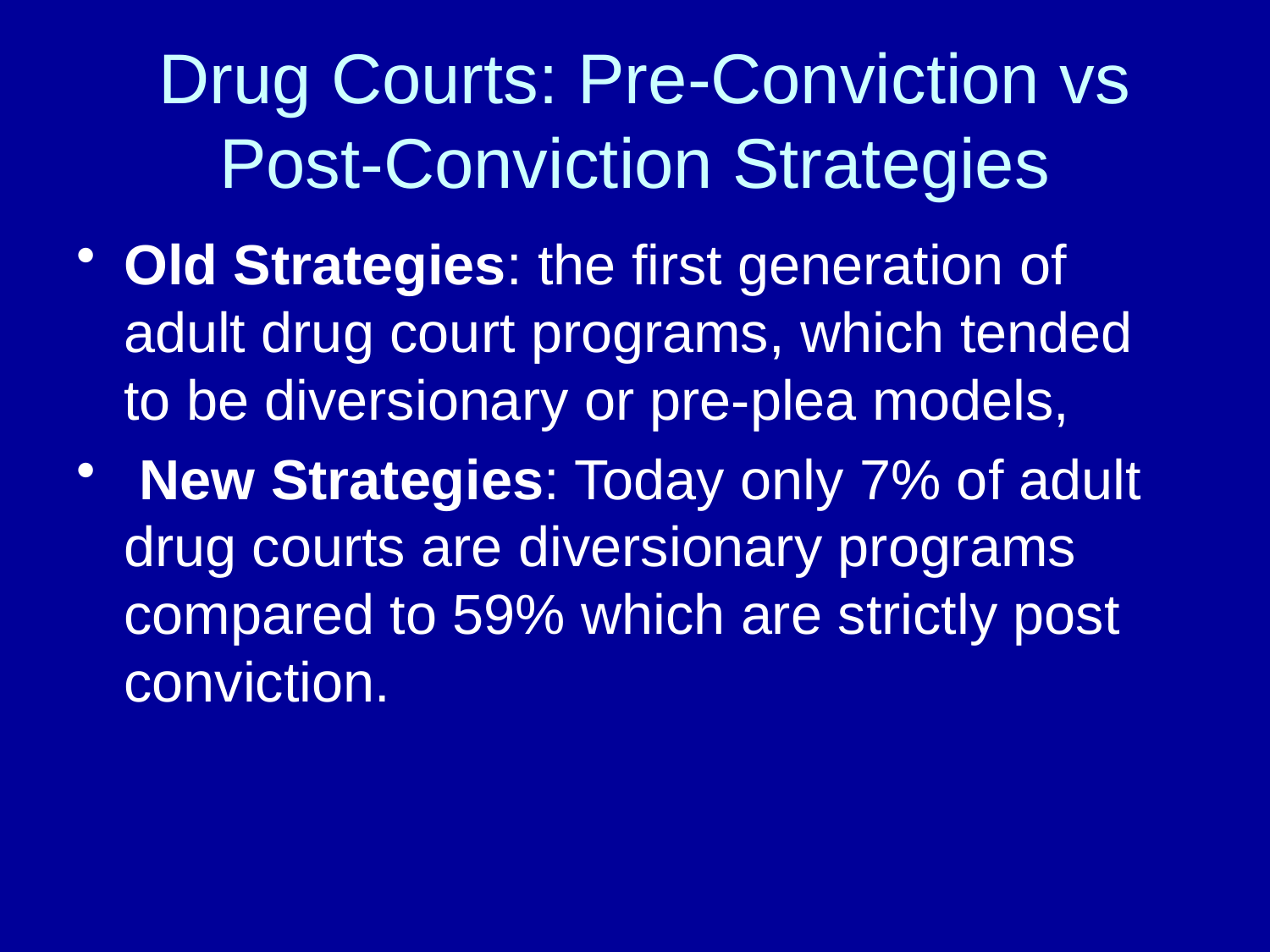

# Drug Courts: Pre-Conviction vs Post-Conviction Strategies
Old Strategies: the first generation of adult drug court programs, which tended to be diversionary or pre-plea models,
 New Strategies: Today only 7% of adult drug courts are diversionary programs compared to 59% which are strictly post conviction.